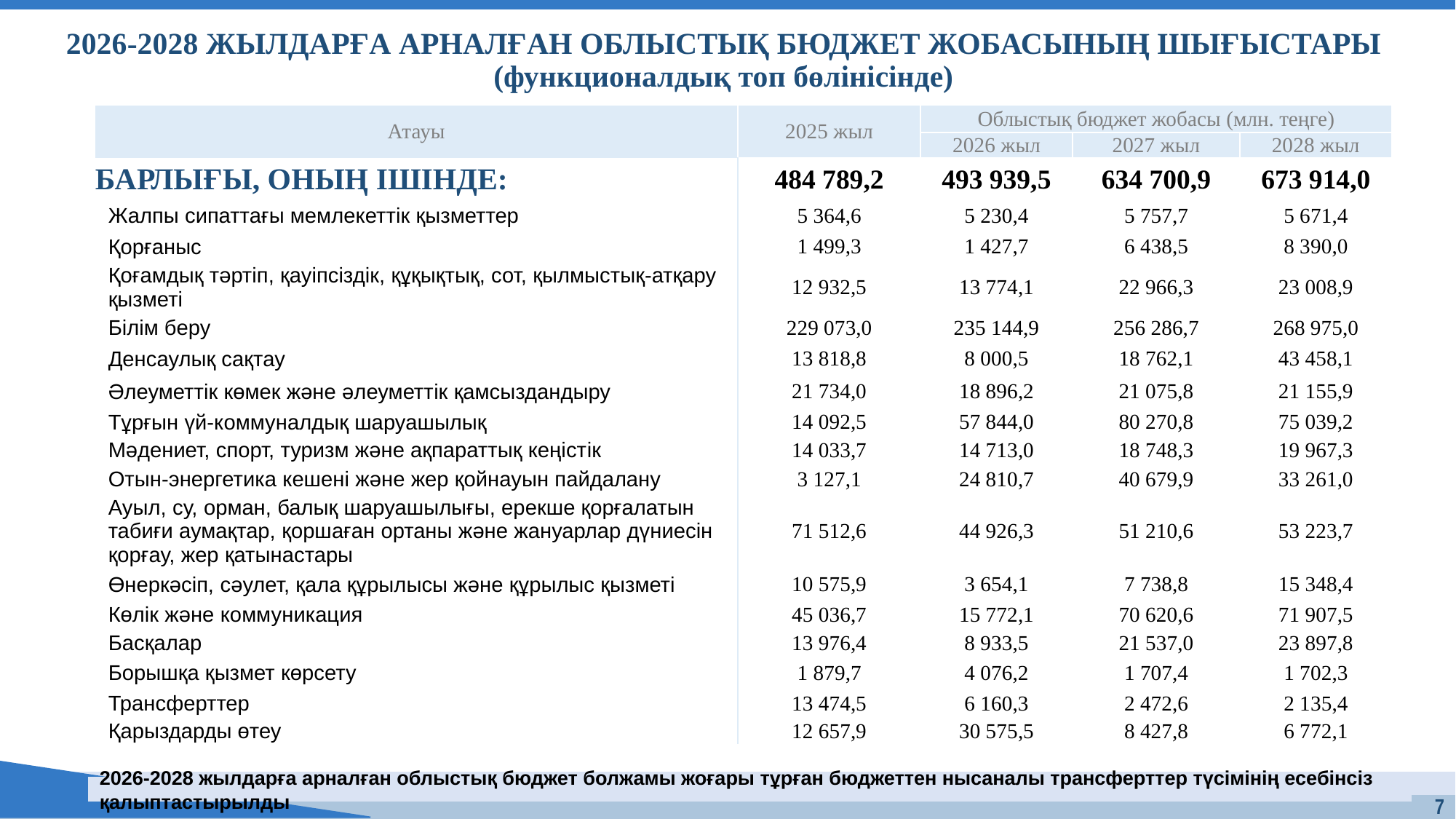

# 2026-2028 ЖЫЛДАРҒА АРНАЛҒАН ОБЛЫСТЫҚ БЮДЖЕТ ЖОБАСЫНЫҢ ШЫҒЫСТАРЫ (функционалдық топ бөлінісінде)
| Атауы | 2025 жыл | Облыстық бюджет жобасы (млн. теңге) |  |  |
| --- | --- | --- | --- | --- |
|  |  | 2026 жыл | 2027 жыл | 2028 жыл |
| БАРЛЫҒЫ, ОНЫҢ ІШІНДЕ: | 484 789,2 | 493 939,5 | 634 700,9 | 673 914,0 |
| Жалпы сипаттағы мемлекеттік қызметтер | 5 364,6 | 5 230,4 | 5 757,7 | 5 671,4 |
| Қорғаныс | 1 499,3 | 1 427,7 | 6 438,5 | 8 390,0 |
| Қоғамдық тәртіп, қауіпсіздік, құқықтық, сот, қылмыстық-атқару қызметі | 12 932,5 | 13 774,1 | 22 966,3 | 23 008,9 |
| Білім беру | 229 073,0 | 235 144,9 | 256 286,7 | 268 975,0 |
| Денсаулық сақтау | 13 818,8 | 8 000,5 | 18 762,1 | 43 458,1 |
| Әлеуметтiк көмек және әлеуметтiк қамсыздандыру | 21 734,0 | 18 896,2 | 21 075,8 | 21 155,9 |
| Тұрғын үй-коммуналдық шаруашылық | 14 092,5 | 57 844,0 | 80 270,8 | 75 039,2 |
| Мәдениет, спорт, туризм және ақпараттық кеңістiк | 14 033,7 | 14 713,0 | 18 748,3 | 19 967,3 |
| Отын-энергетика кешенi және жер қойнауын пайдалану | 3 127,1 | 24 810,7 | 40 679,9 | 33 261,0 |
| Ауыл, су, орман, балық шаруашылығы, ерекше қорғалатын табиғи аумақтар, қоршаған ортаны және жануарлар дүниесін қорғау, жер қатынастары | 71 512,6 | 44 926,3 | 51 210,6 | 53 223,7 |
| Өнеркәсіп, сәулет, қала құрылысы және құрылыс қызметі | 10 575,9 | 3 654,1 | 7 738,8 | 15 348,4 |
| Көлiк және коммуникация | 45 036,7 | 15 772,1 | 70 620,6 | 71 907,5 |
| Басқалар | 13 976,4 | 8 933,5 | 21 537,0 | 23 897,8 |
| Борышқа қызмет көрсету | 1 879,7 | 4 076,2 | 1 707,4 | 1 702,3 |
| Трансферттер | 13 474,5 | 6 160,3 | 2 472,6 | 2 135,4 |
| Қарыздарды өтеу | 12 657,9 | 30 575,5 | 8 427,8 | 6 772,1 |

2026-2028 жылдарға арналған облыстық бюджет болжамы жоғары тұрған бюджеттен нысаналы трансферттер түсімінің есебінсіз қалыптастырылды
7